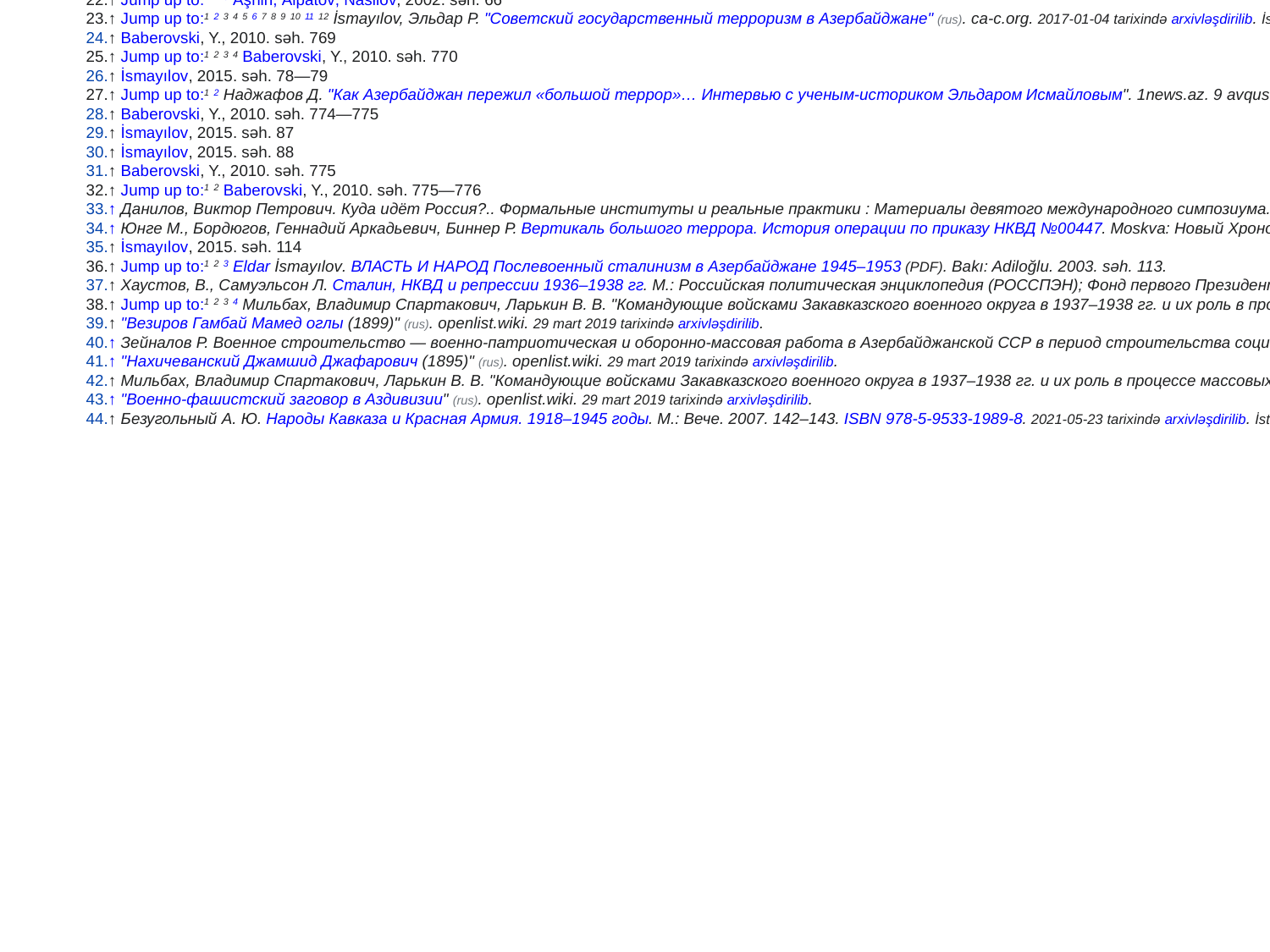

İsmayılov, 2015. səh. 35
↑ Svante E. Cornell. Azerbaijan Since Independence. M.E. Sharpe. 2010. səh. 41. ISBN 0-7656-3003-6, 9780765630032. 2022-04-21 tarixində arxivləşdirilib. İstifadə tarixi: 2018-02-08.
Orijinal mətn  (ing.)  [göstər]
↑ Фурман, Дмитрий Ефимович. "Несостоявшаяся революция. Политическая борьба в Азербайджане (1988–1993 годы)" (PDF) (rus) (4). Дружба народов. 1994. səh. 152. 2019-07-11 tarixində arxivləşdirilib (PDF). İstifadə tarixi: 2019-02-21.
↑ Данилов, Виктор Петрович. Куда идёт Россия?.. Формальные институты и реальные практики : Материалы девятого международного симпозиума. К истории сталинского террора. Moskva. 2002. 309–310.
↑ Данилов, Виктор Петрович. Куда идёт Россия?.. Формальные институты и реальные практики : Материалы девятого международного симпозиума. К истории сталинского террора. Moskva. 2002. 311–313.
↑ Ian Grey. Сталин. Личность в истории.
↑ Baberovski, Y., 2010. səh. 226—228
↑ Aşnin, Alpatov, Nasilov, 2002. səh. 53
↑ Tadeuş Svetoxovski. Азербайджан и Россия: общества и государства. Moskva: Летний сад. Отв. ред. и сост. Д. Е. Фурман. 2001. 29. ISBN 5-94381-025-0.
↑ Baberovski, Y., 2010. səh. 383
↑ Jump up to:1 2 Baberovski, Y., 2010. səh. 234—237
↑ Кириллина А. А. Неизвестный Киров. Sankt Peterburq: Изд. дом „Нева“, Олма-Пресс. 2001. səh. 87.
↑ İsmayılov, 2015. səh. 23
↑ Baberovski, Y., 2010. səh. 306, 311
↑ Aşnin, Alpatov, Nasilov, 2002. səh. 57
↑ İsmayılov, 2015. səh. 33
↑ Baberovski, Y., 2010. səh. 744—753, 757
↑ Хлевнюк, 1996. səh. 142
↑ Jump up to:1 2 İsmayılov, 2015. səh. 48
↑ Хлевнюк, 1996. səh. 144
↑ Aşnin, Alpatov, Nasilov, 2002. səh. 65
↑ Jump up to:1 2 3 Aşnin, Alpatov, Nasilov, 2002. səh. 66
↑ Jump up to:1 2 3 4 5 6 7 8 9 10 11 12 İsmayılov, Эльдар Р. "Советский государственный терроризм в Азербайджане" (rus). ca-c.org. 2017-01-04 tarixində arxivləşdirilib. İstifadə tarixi: 2018-02-15.
↑ Baberovski, Y., 2010. səh. 769
↑ Jump up to:1 2 3 4 Baberovski, Y., 2010. səh. 770
↑ İsmayılov, 2015. səh. 78—79
↑ Jump up to:1 2 Наджафов Д. "Как Азербайджан пережил «большой террор»… Интервью с ученым-историком Эльдаром Исмайловым". 1news.az. 9 avqust 2007. 2017-03-15 tarixində arxivləşdirilib.
↑ Baberovski, Y., 2010. səh. 774—775
↑ İsmayılov, 2015. səh. 87
↑ İsmayılov, 2015. səh. 88
↑ Baberovski, Y., 2010. səh. 775
↑ Jump up to:1 2 Baberovski, Y., 2010. səh. 775—776
↑ Данилов, Виктор Петрович. Куда идёт Россия?.. Формальные институты и реальные практики : Материалы девятого международного симпозиума. Moskva. 2002. 322–323.
↑ Юнге М., Бордюгов, Геннадий Аркадьевич, Биннер Р. Вертикаль большого террора. История операции по приказу НКВД №00447. Moskva: Новый Хронограф; АИРО-XXI. 2008. 71–72. ISBN 978-5-94881-083-6.
↑ İsmayılov, 2015. səh. 114
↑ Jump up to:1 2 3 Eldar İsmayılov. ВЛАСТЬ И НАРОД Послевоенный сталинизм в Азербайджане 1945–1953 (PDF). Bakı: Adiloğlu. 2003. səh. 113.
↑ Хаустов, В., Самуэльсон Л. Сталин, НКВД и репрессии 1936–1938 гг. М.: Российская политическая энциклопедия (РОССПЭН); Фонд первого Президента России Б.Н. Ельцина. 2010. səh. 202. ISBN 978-5-8243-1069-6. 2019-02-20 tarixində arxivləşdirilib. İstifadə tarixi: 2019-02-21.
↑ Jump up to:1 2 3 4 Мильбах, Владимир Спартакович, Ларькин В. В. "Командующие войсками Закавказского военного округа в 1937–1938 гг. и их роль в процессе массовых политических репрессий командно-начальствующего состава" (PDF). Журнал Новейшая история России. 2016. 198. 2021-05-23 tarixində arxivləşdirilib (PDF). İstifadə tarixi: 2019-02-21.
↑ "Везиров Гамбай Мамед оглы (1899)" (rus). openlist.wiki. 29 mart 2019 tarixində arxivləşdirilib.
↑ Зейналов Р. Военное строительство — военно-патриотическая и оборонно-массовая работа в Азербайджанской ССР в период строительства социализма (1920 — июнь 1941 г.). Баку: Элм. 1990. 177.
↑ "Нахичеванский Джамшид Джафарович (1895)" (rus). openlist.wiki. 29 mart 2019 tarixində arxivləşdirilib.
↑ Мильбах, Владимир Спартакович, Ларькин В. В. "Командующие войсками Закавказского военного округа в 1937–1938 гг. и их роль в процессе массовых политических репрессий командно-начальствующего состава" (PDF) (2). Журнал Новейшая история России. 2016: 199. 2021-05-23 tarixində arxivləşdirilib (PDF). İstifadə tarixi: 2019-02-21.
↑ "Военно-фашистский заговор в Аздивизии" (rus). openlist.wiki. 29 mart 2019 tarixində arxivləşdirilib.
↑ Безугольный А. Ю. Народы Кавказа и Красная Армия. 1918–1945 годы. М.: Вече. 2007. 142–143. ISBN 978-5-9533-1989-8. 2021-05-23 tarixində arxivləşdirilib. İstifadə tarixi: 2019-02-21.